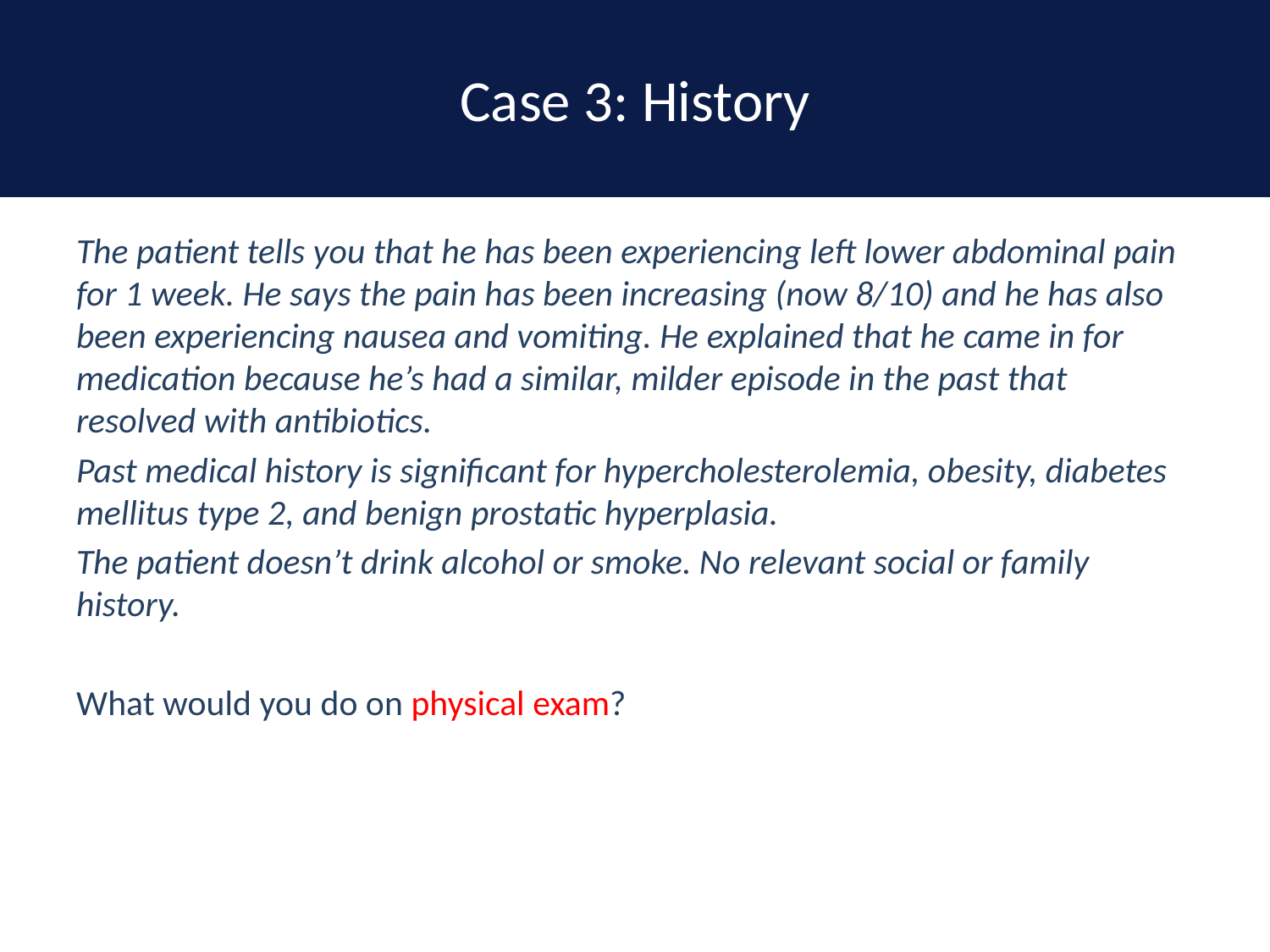

# Case 3: History
The patient tells you that he has been experiencing left lower abdominal pain for 1 week. He says the pain has been increasing (now 8/10) and he has also been experiencing nausea and vomiting. He explained that he came in for medication because he’s had a similar, milder episode in the past that resolved with antibiotics.
Past medical history is significant for hypercholesterolemia, obesity, diabetes mellitus type 2, and benign prostatic hyperplasia.
The patient doesn’t drink alcohol or smoke. No relevant social or family history.

What would you do on physical exam?